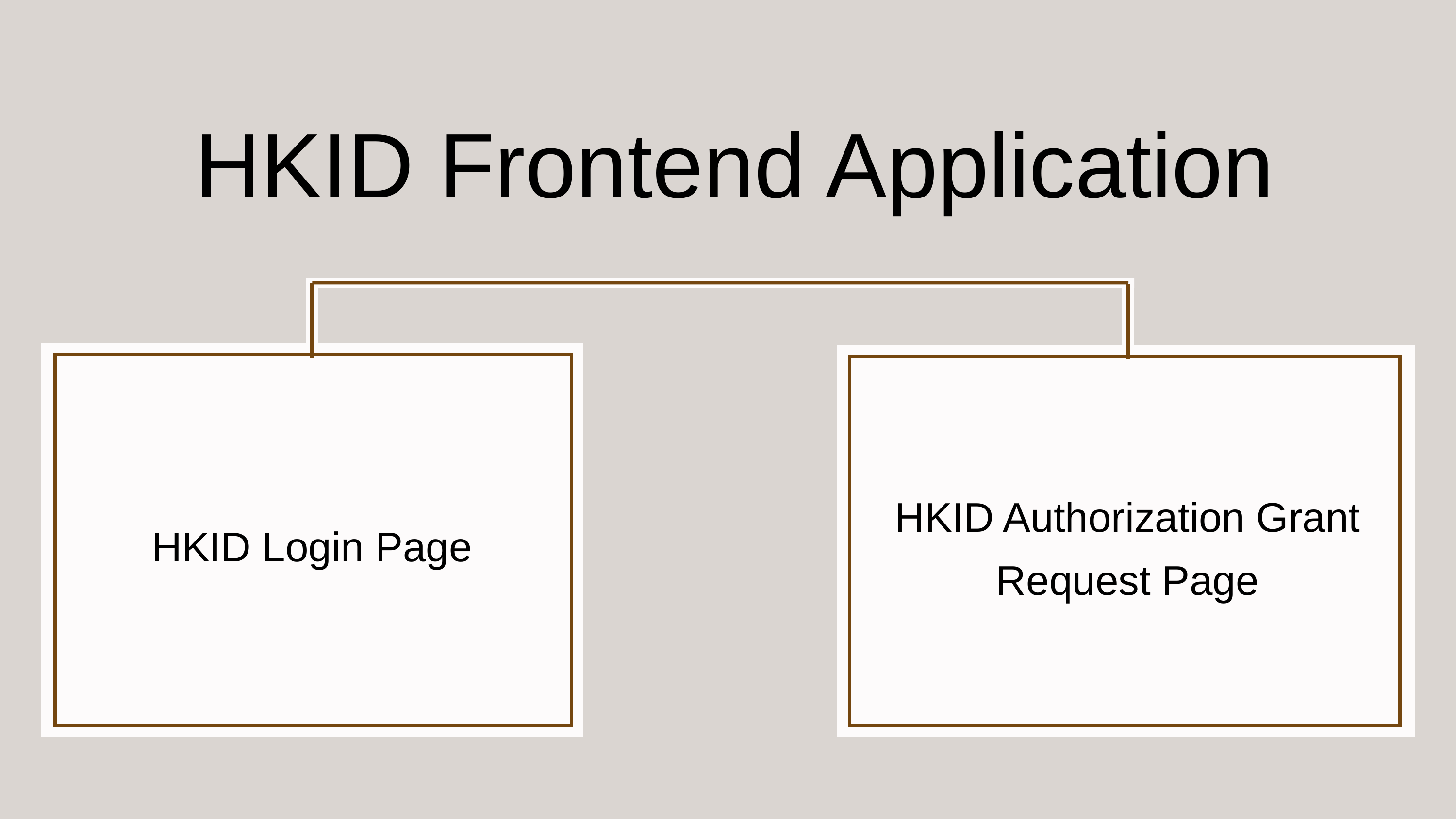

HKID Frontend Application

HKID Authorization Grant Request Page
HKID Login Page